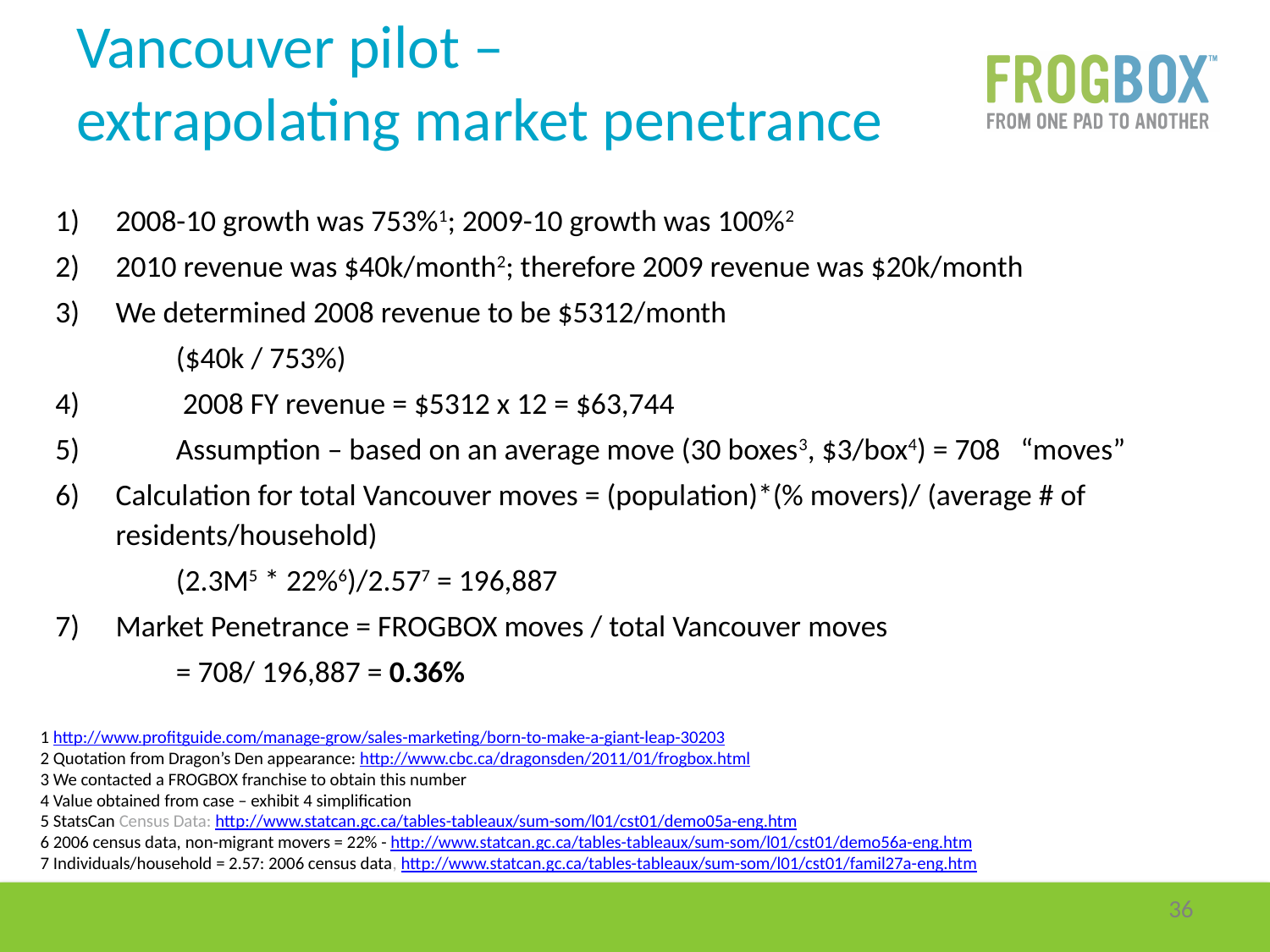

# Vancouver pilot – extrapolating market penetrance
2008-10 growth was 753%1; 2009-10 growth was 100%2
2010 revenue was $40k/month2; therefore 2009 revenue was $20k/month
We determined 2008 revenue to be $5312/month
	($40k / 753%)
4)	 2008 FY revenue = $5312 x 12 = $63,744
5) 	Assumption – based on an average move (30 boxes3, $3/box4) = 708 	“moves”
Calculation for total Vancouver moves = (population)*(% movers)/ (average # of residents/household)
	(2.3M5 * 22%6)/2.577 = 196,887
Market Penetrance = FROGBOX moves / total Vancouver moves
	= 708/ 196,887 = 0.36%
1 http://www.profitguide.com/manage-grow/sales-marketing/born-to-make-a-giant-leap-30203
2 Quotation from Dragon’s Den appearance: http://www.cbc.ca/dragonsden/2011/01/frogbox.html
3 We contacted a FROGBOX franchise to obtain this number
4 Value obtained from case – exhibit 4 simplification
5 StatsCan Census Data: http://www.statcan.gc.ca/tables-tableaux/sum-som/l01/cst01/demo05a-eng.htm
6 2006 census data, non-migrant movers = 22% - http://www.statcan.gc.ca/tables-tableaux/sum-som/l01/cst01/demo56a-eng.htm
7 Individuals/household = 2.57: 2006 census data, http://www.statcan.gc.ca/tables-tableaux/sum-som/l01/cst01/famil27a-eng.htm

36